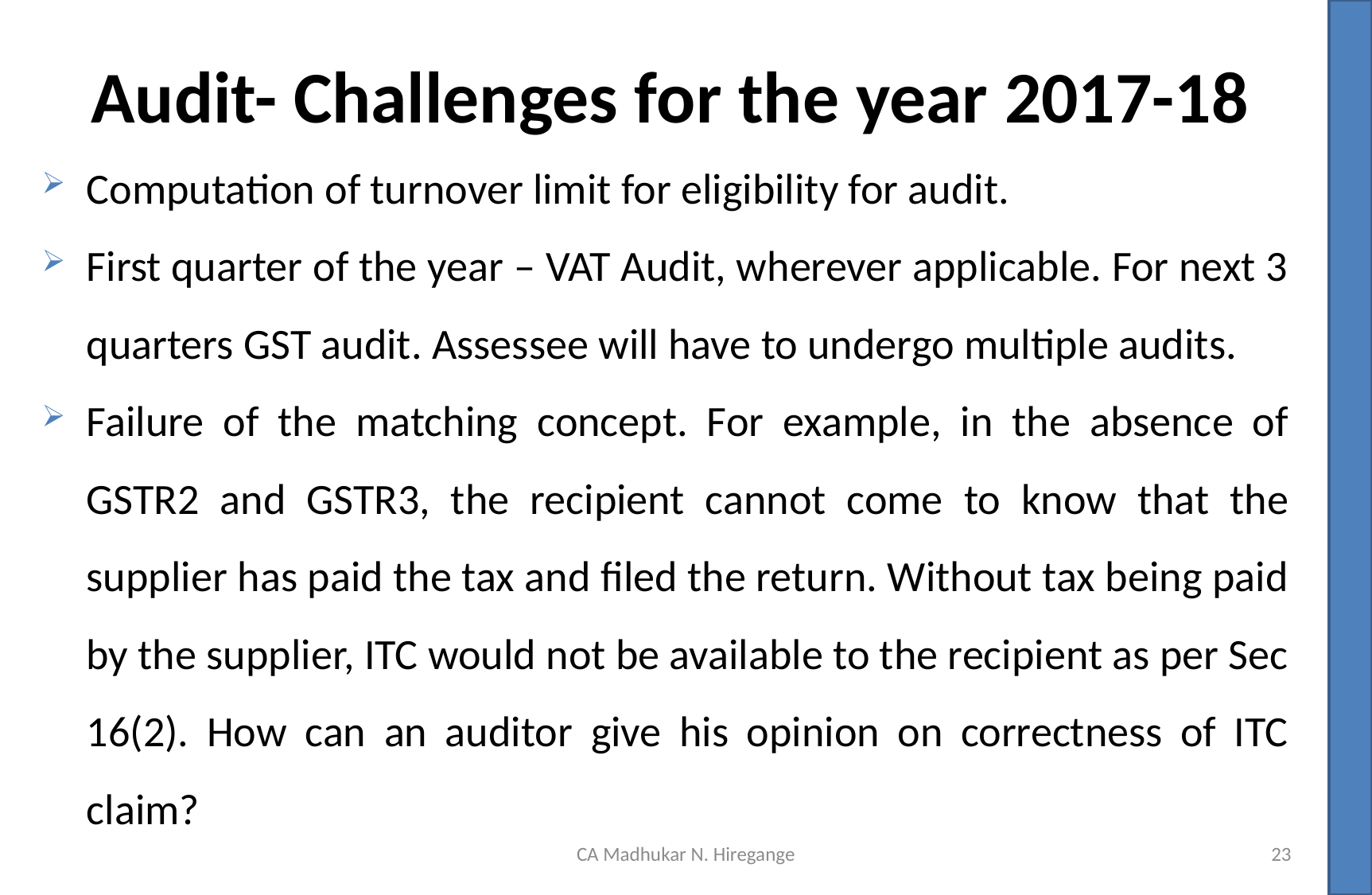

Audit- Challenges for the year 2017-18
Computation of turnover limit for eligibility for audit.
First quarter of the year – VAT Audit, wherever applicable. For next 3 quarters GST audit. Assessee will have to undergo multiple audits.
Failure of the matching concept. For example, in the absence of GSTR2 and GSTR3, the recipient cannot come to know that the supplier has paid the tax and filed the return. Without tax being paid by the supplier, ITC would not be available to the recipient as per Sec 16(2). How can an auditor give his opinion on correctness of ITC claim?

CA Madhukar N. Hiregange
23